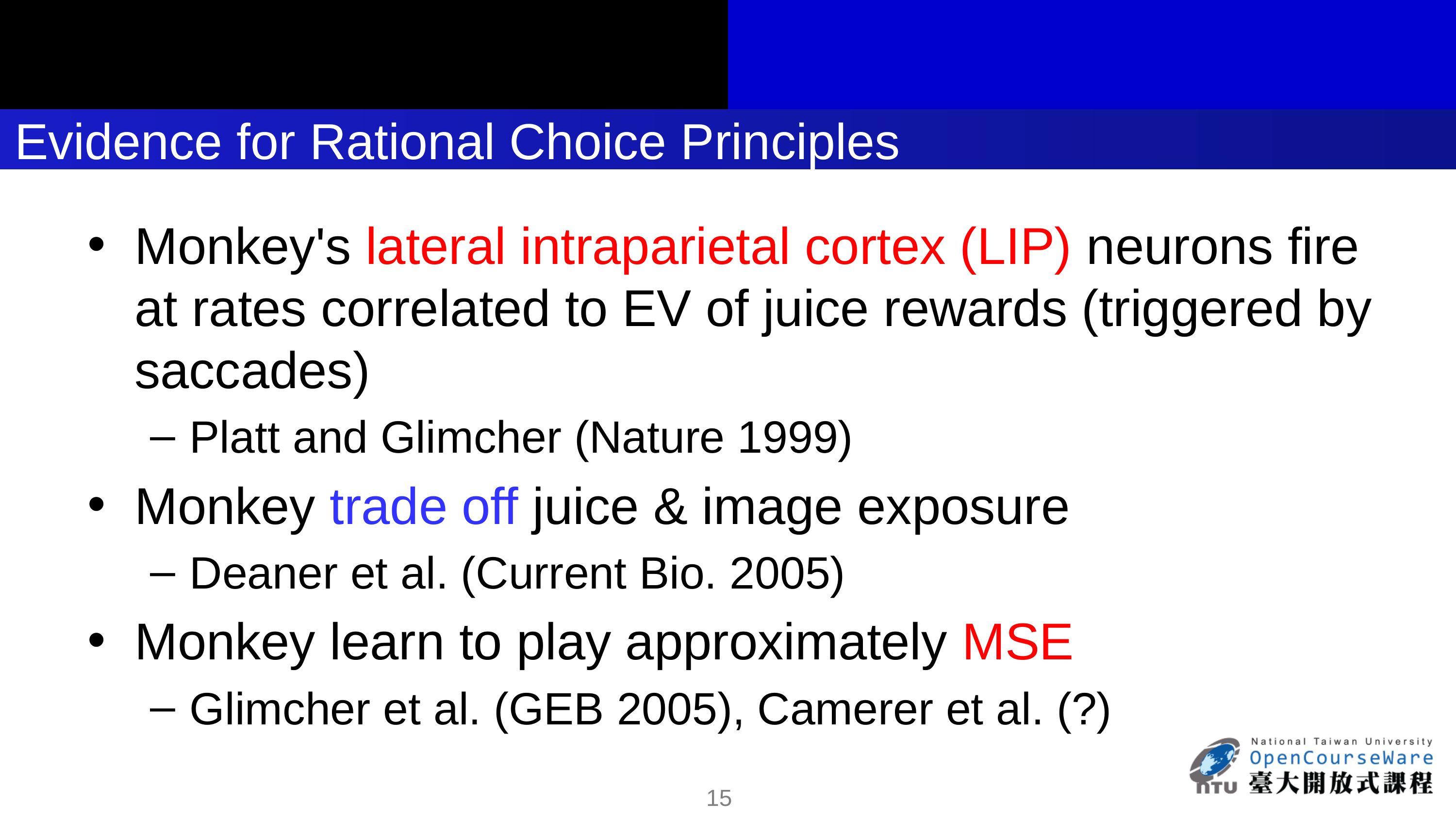

# Evidence for Rational Choice Principles
Monkey's lateral intraparietal cortex (LIP) neurons fire at rates correlated to EV of juice rewards (triggered by saccades)
Platt and Glimcher (Nature 1999)
Monkey trade off juice & image exposure
Deaner et al. (Current Bio. 2005)
Monkey learn to play approximately MSE
Glimcher et al. (GEB 2005), Camerer et al. (?)
11/14/2016